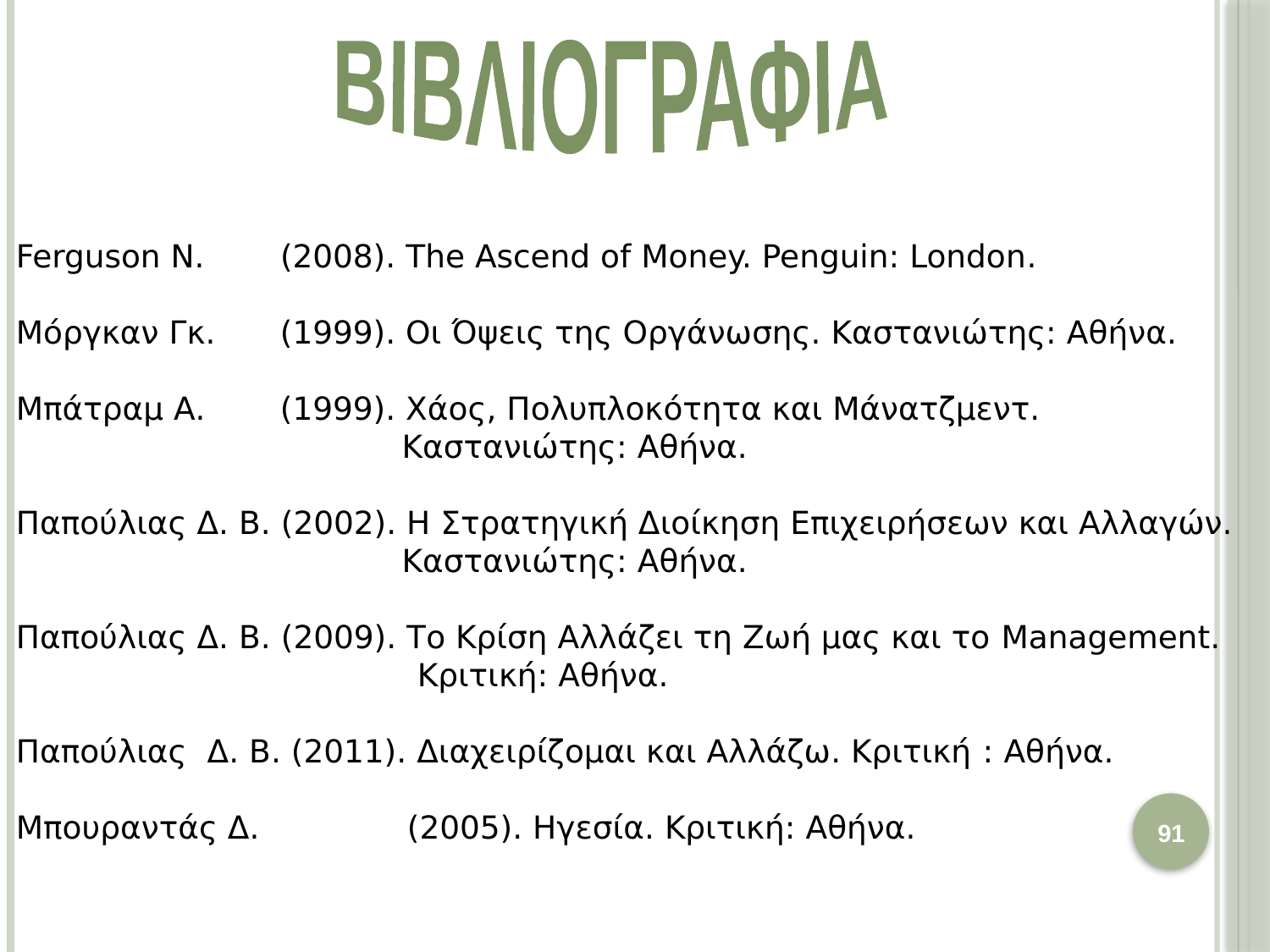

ΒΙΒΛΙΟΓΡΑΦΙΑ
Ferguson N. 	 (2008). The Ascend of Money. Penguin: London.
Μόργκαν Γκ. 	 (1999). Οι Όψεις της Οργάνωσης. Καστανιώτης: Αθήνα.
Μπάτραμ Α. 	 (1999). Χάος, Πολυπλοκότητα και Μάνατζμεντ.
		             Καστανιώτης: Αθήνα.

Παπούλιας Δ. Β. (2002). Η Στρατηγική Διοίκηση Επιχειρήσεων και Αλλαγών.
		             Καστανιώτης: Αθήνα.

Παπούλιας Δ. Β. (2009). Το Κρίση Αλλάζει τη Ζωή μας και το Management.
			  Κριτική: Αθήνα.

Παπούλιας  Δ. Β. (2011). Διαχειρίζομαι και Αλλάζω. Κριτική : Αθήνα.

Μπουραντάς Δ. 	 (2005). Ηγεσία. Κριτική: Αθήνα.
91